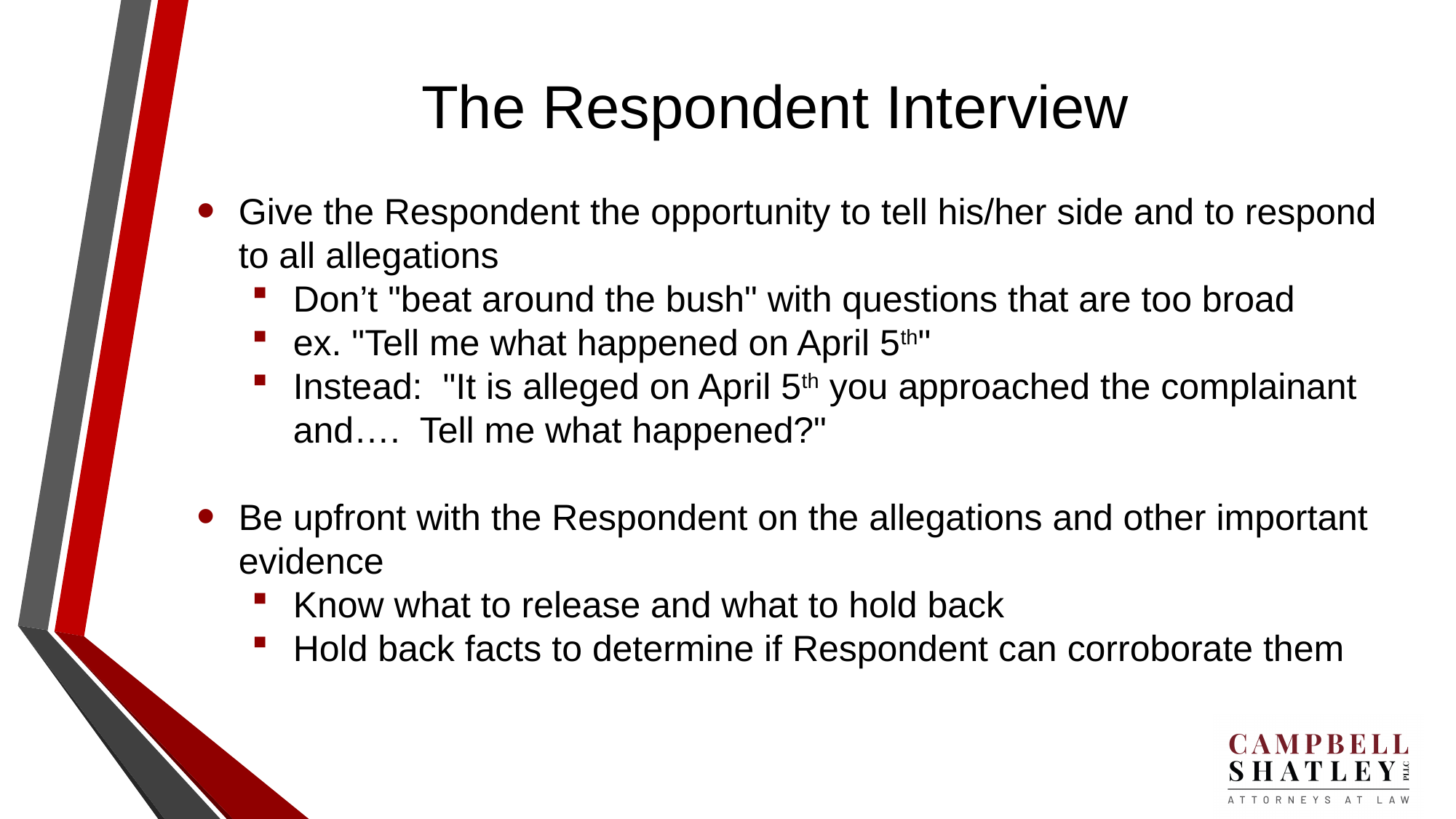

# The Respondent Interview
Give the Respondent the opportunity to tell his/her side and to respond to all allegations
Don’t "beat around the bush" with questions that are too broad
ex. "Tell me what happened on April 5th"
Instead:  "It is alleged on April 5th you approached the complainant and….  Tell me what happened?"

Be upfront with the Respondent on the allegations and other important evidence
Know what to release and what to hold back
Hold back facts to determine if Respondent can corroborate them